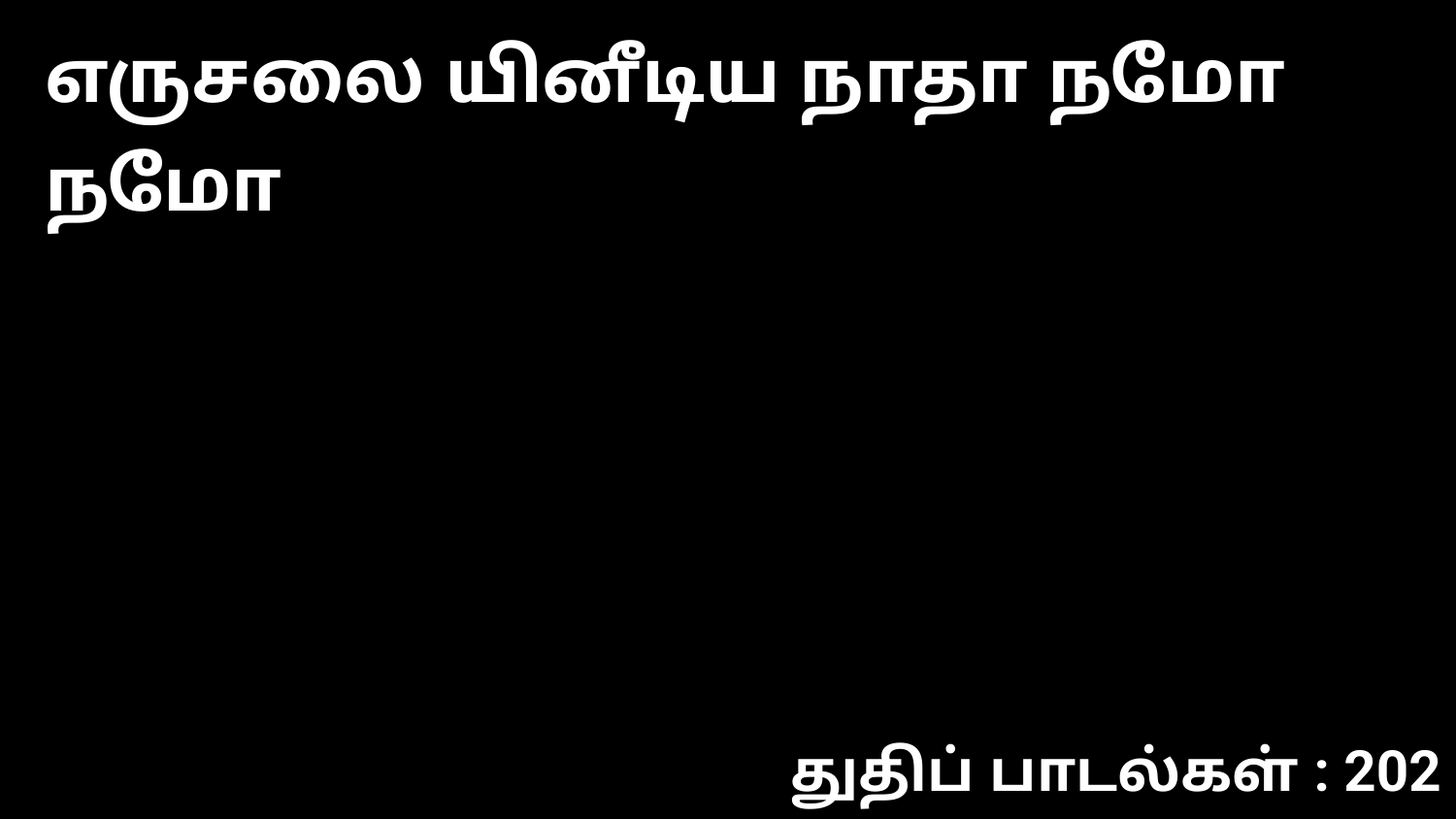

எருசலை யினீடிய நாதா நமோ நமோ
துதிப் பாடல்கள் : 202